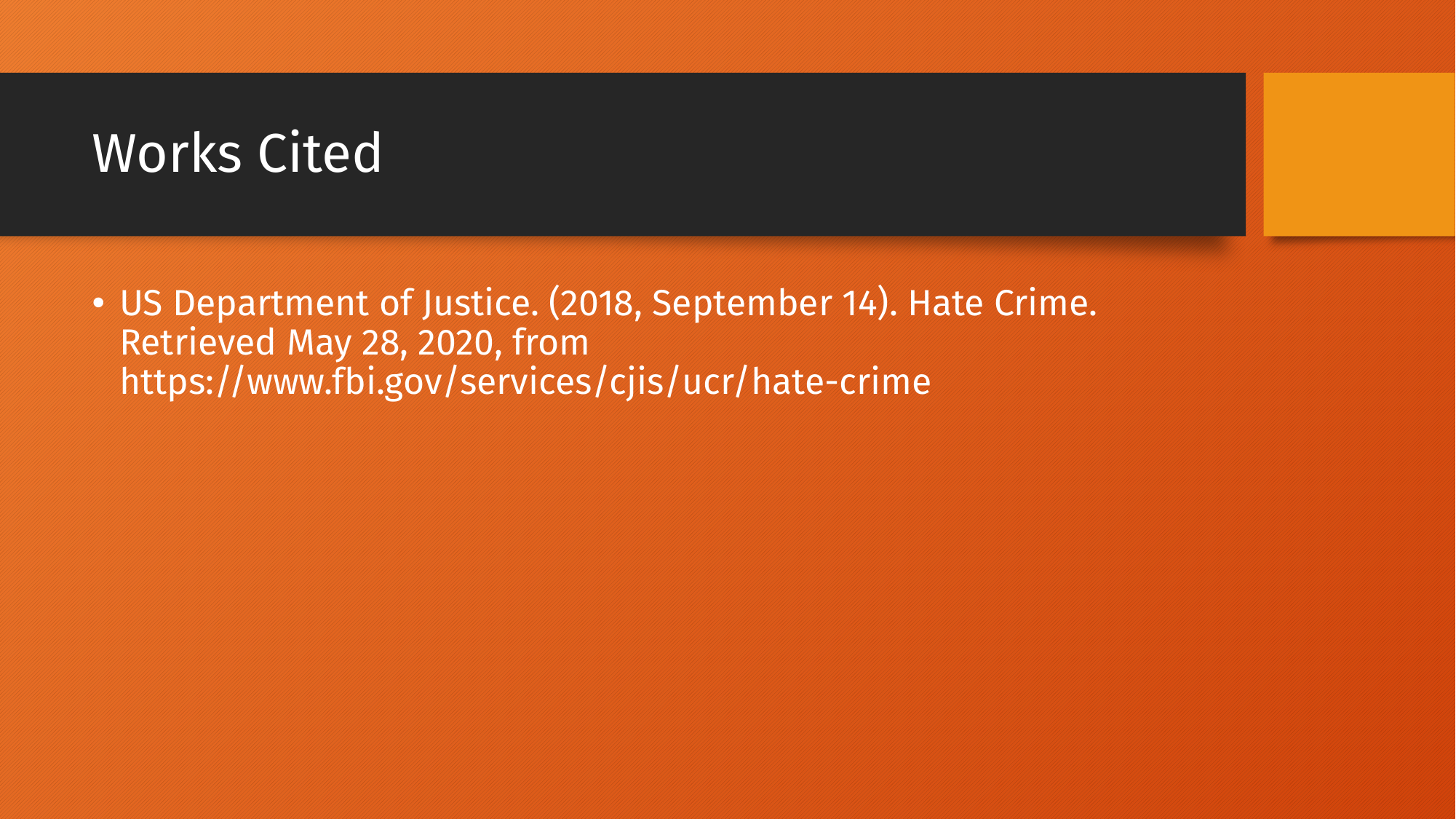

# Works Cited
US Department of Justice. (2018, September 14). Hate Crime. Retrieved May 28, 2020, from https://www.fbi.gov/services/cjis/ucr/hate-crime